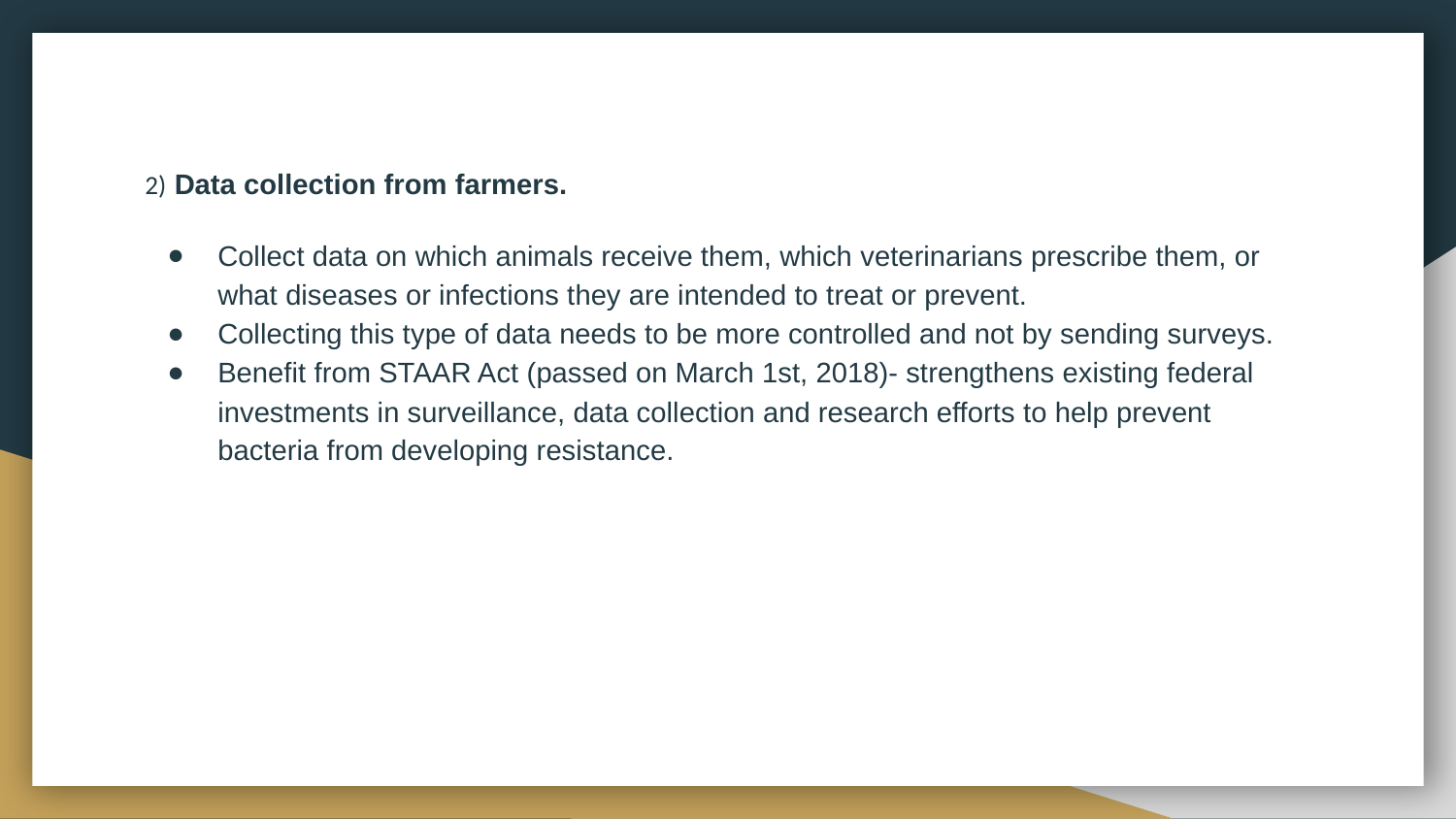

2) Data collection from farmers.
Collect data on which animals receive them, which veterinarians prescribe them, or what diseases or infections they are intended to treat or prevent.
Collecting this type of data needs to be more controlled and not by sending surveys.
Benefit from STAAR Act (passed on March 1st, 2018)- strengthens existing federal investments in surveillance, data collection and research efforts to help prevent bacteria from developing resistance.